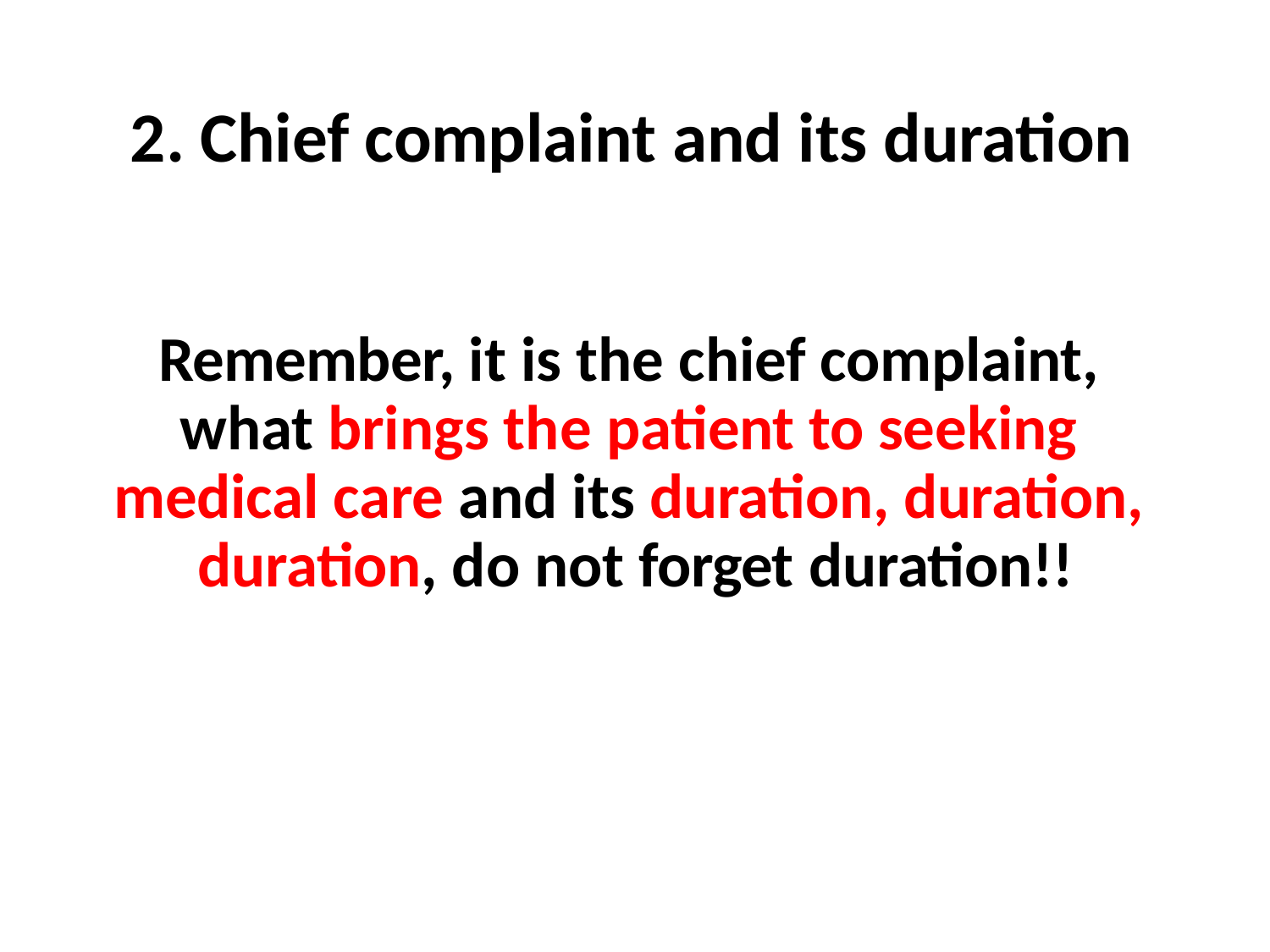

# 2. Chief complaint and its duration
Remember, it is the chief complaint,  what brings the patient to seeking  medical care and its duration, duration,  duration, do not forget duration!!